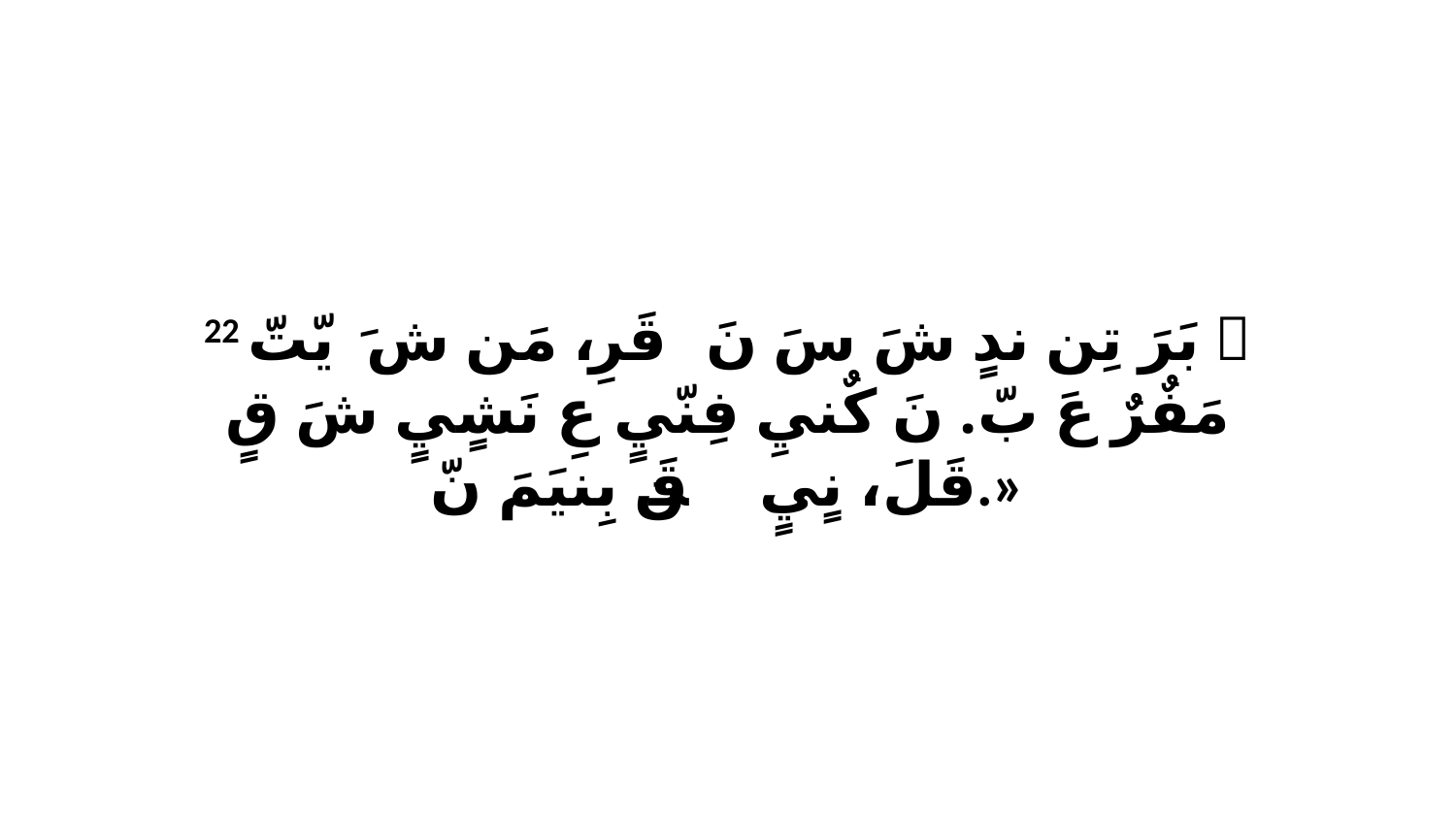

22 ﭑ بَرَ تِن ندٍ شَ سَ نَ قَرِ، ﭑ مَن شَ ﭑ يّتّ مَفٌرٌ عَ بّ. نَ كٌنيِ فِنّيٍ عِ نَشٍيٍ شَ قٍ قَلَ، نٍيٍ قَن ﭑ بِنيَمَ نّ.»